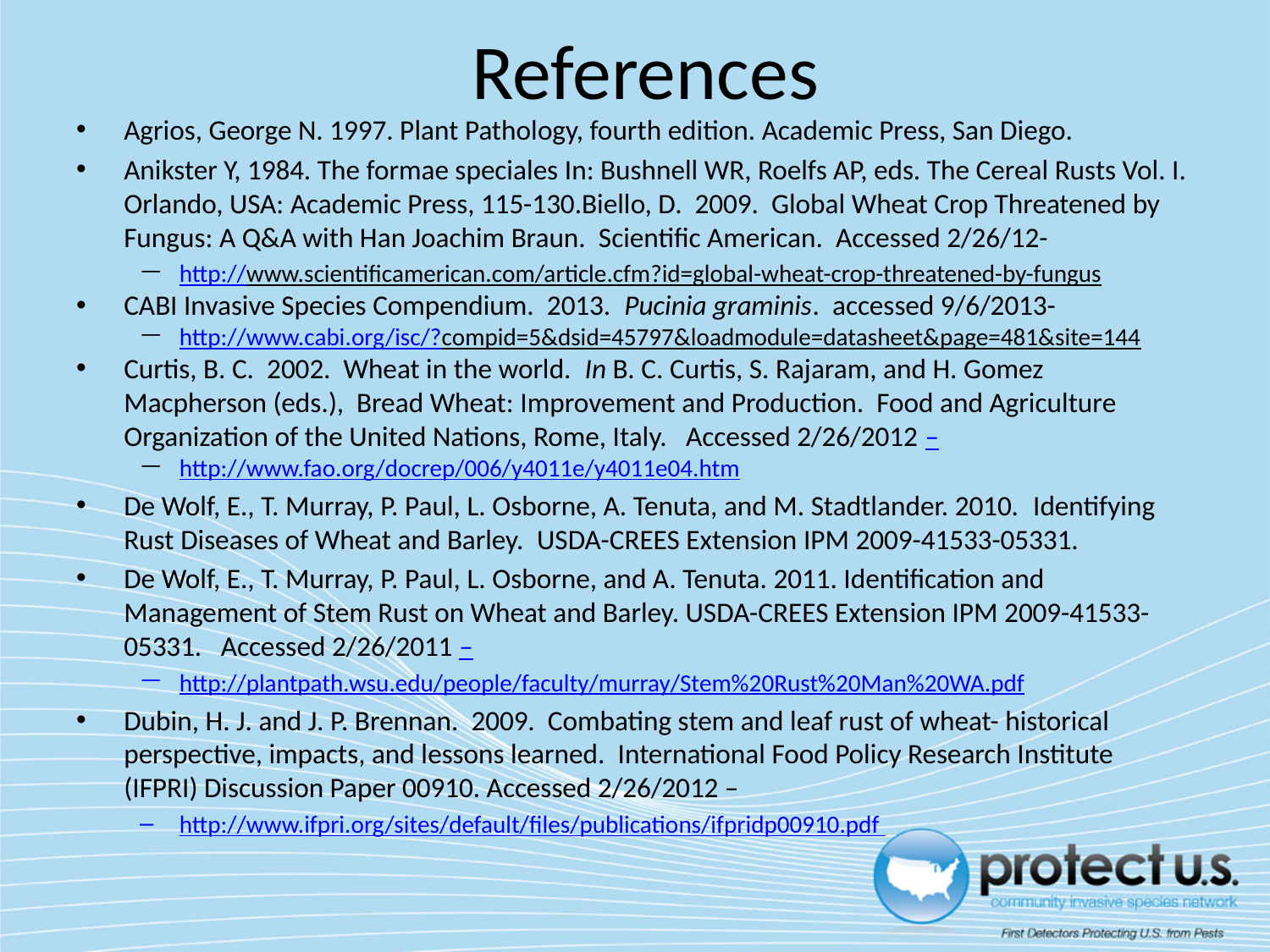

# References
Agrios, George N. 1997. Plant Pathology, fourth edition. Academic Press, San Diego.
Anikster Y, 1984. The formae speciales In: Bushnell WR, Roelfs AP, eds. The Cereal Rusts Vol. I. Orlando, USA: Academic Press, 115-130.Biello, D.  2009.  Global Wheat Crop Threatened by Fungus: A Q&A with Han Joachim Braun.  Scientific American.  Accessed 2/26/12-
http://www.scientificamerican.com/article.cfm?id=global-wheat-crop-threatened-by-fungus
CABI Invasive Species Compendium.  2013.  Pucinia graminis.  accessed 9/6/2013-
http://www.cabi.org/isc/?compid=5&dsid=45797&loadmodule=datasheet&page=481&site=144
Curtis, B. C.  2002.  Wheat in the world.  In B. C. Curtis, S. Rajaram, and H. Gomez Macpherson (eds.),  Bread Wheat: Improvement and Production.  Food and Agriculture Organization of the United Nations, Rome, Italy.   Accessed 2/26/2012 –
http://www.fao.org/docrep/006/y4011e/y4011e04.htm
De Wolf, E., T. Murray, P. Paul, L. Osborne, A. Tenuta, and M. Stadtlander. 2010.  Identifying Rust Diseases of Wheat and Barley.  USDA-CREES Extension IPM 2009-41533-05331.
De Wolf, E., T. Murray, P. Paul, L. Osborne, and A. Tenuta. 2011. Identification and Management of Stem Rust on Wheat and Barley. USDA-CREES Extension IPM 2009-41533-05331.   Accessed 2/26/2011 –
http://plantpath.wsu.edu/people/faculty/murray/Stem%20Rust%20Man%20WA.pdf
Dubin, H. J. and J. P. Brennan.  2009.  Combating stem and leaf rust of wheat- historical perspective, impacts, and lessons learned.  International Food Policy Research Institute (IFPRI) Discussion Paper 00910. Accessed 2/26/2012 –
http://www.ifpri.org/sites/default/files/publications/ifpridp00910.pdf